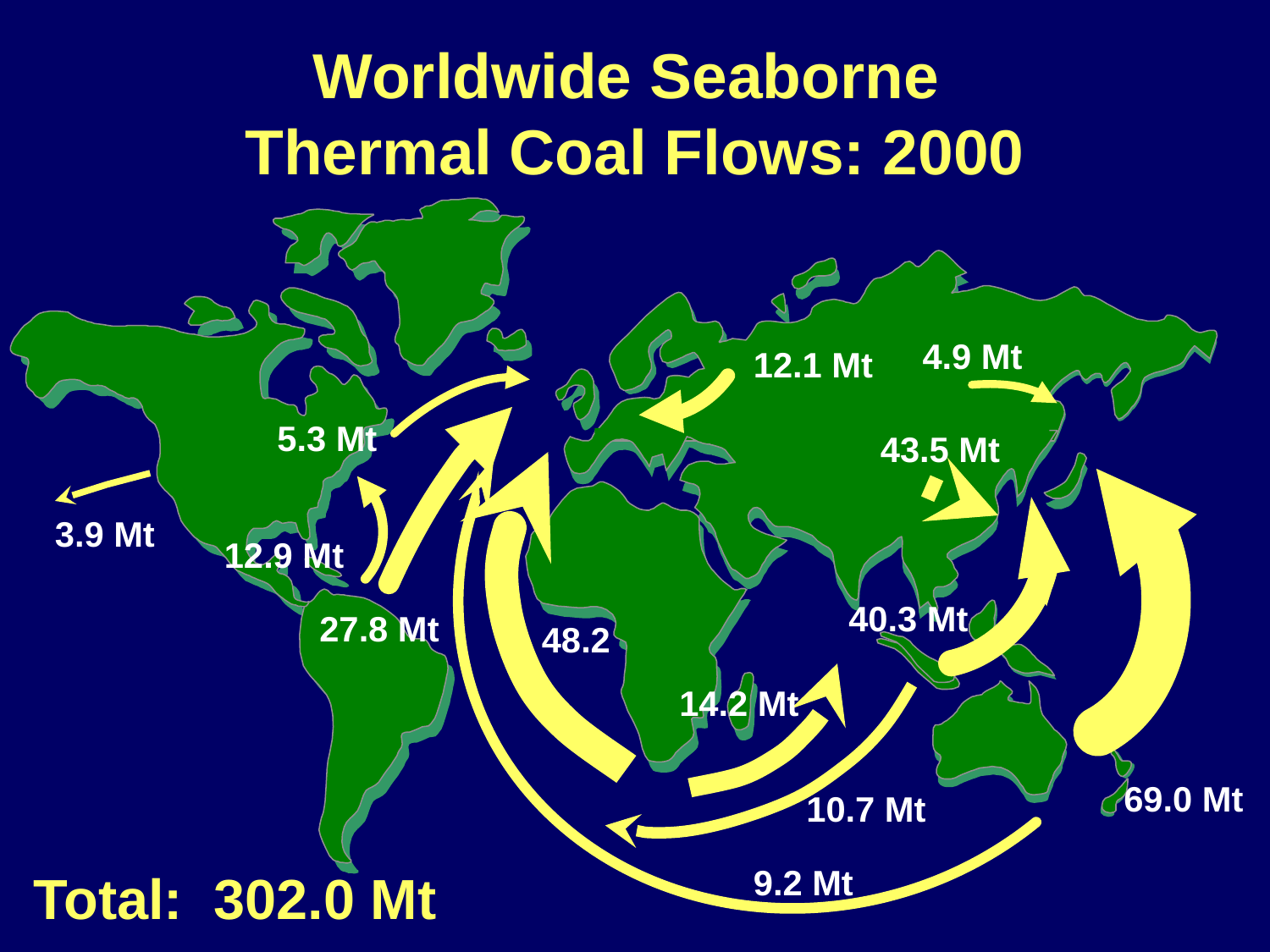

# Worldwide Seaborne Thermal Coal Flows: 2000

4.9 Mt
12.1 Mt

5.3 Mt

43.5 Mt

3.9 Mt
12.9 Mt

40.3 Mt
27.8 Mt
48.2

14.2 Mt

69.0 Mt
10.7 Mt
9.2 Mt
Total:  302.0 Mt